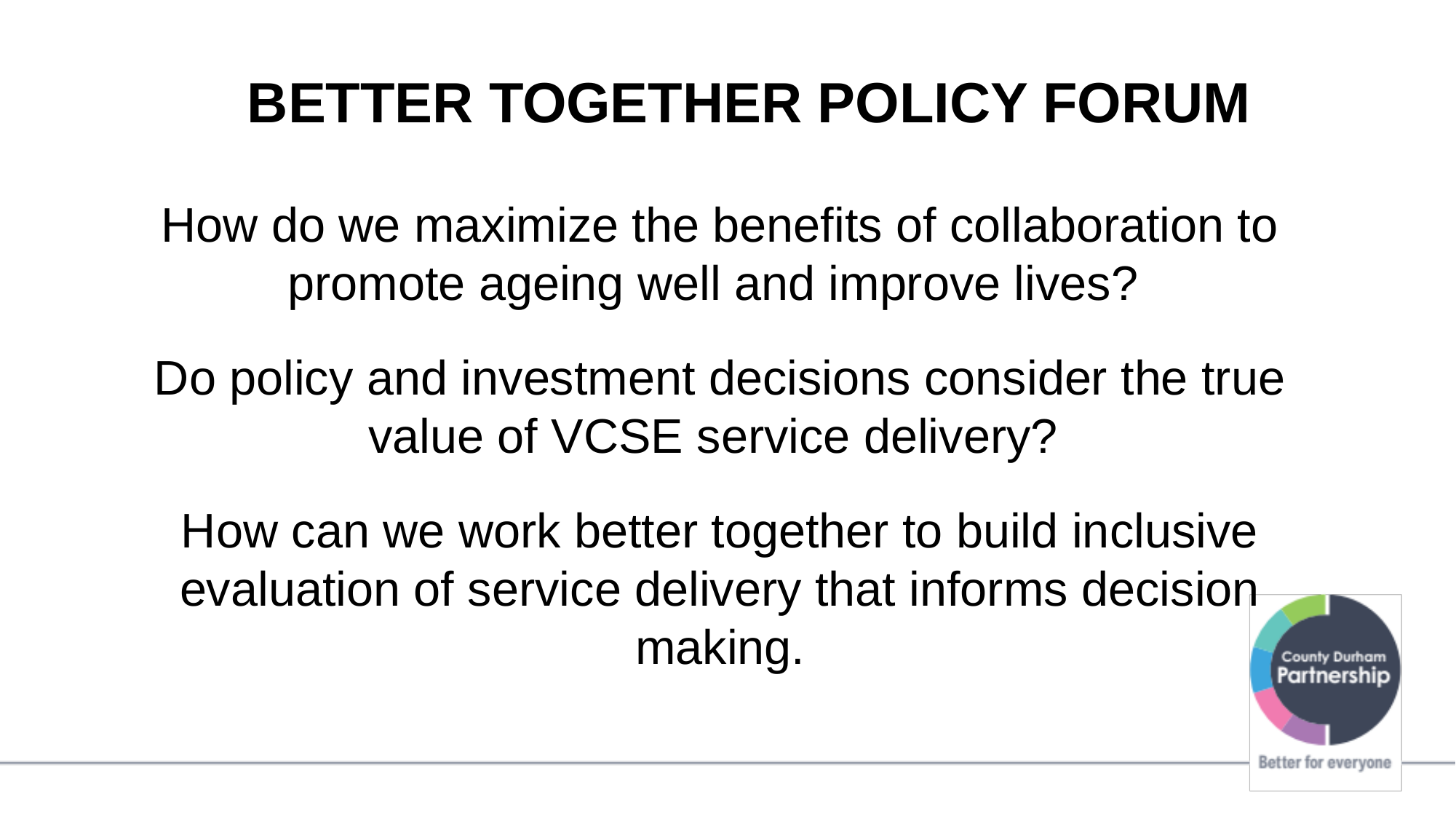

Better Together Policy Forum

How do we maximize the benefits of collaboration to promote ageing well and improve lives?

Do policy and investment decisions consider the true value of VCSE service delivery?

How can we work better together to build inclusive evaluation of service delivery that informs decision making.